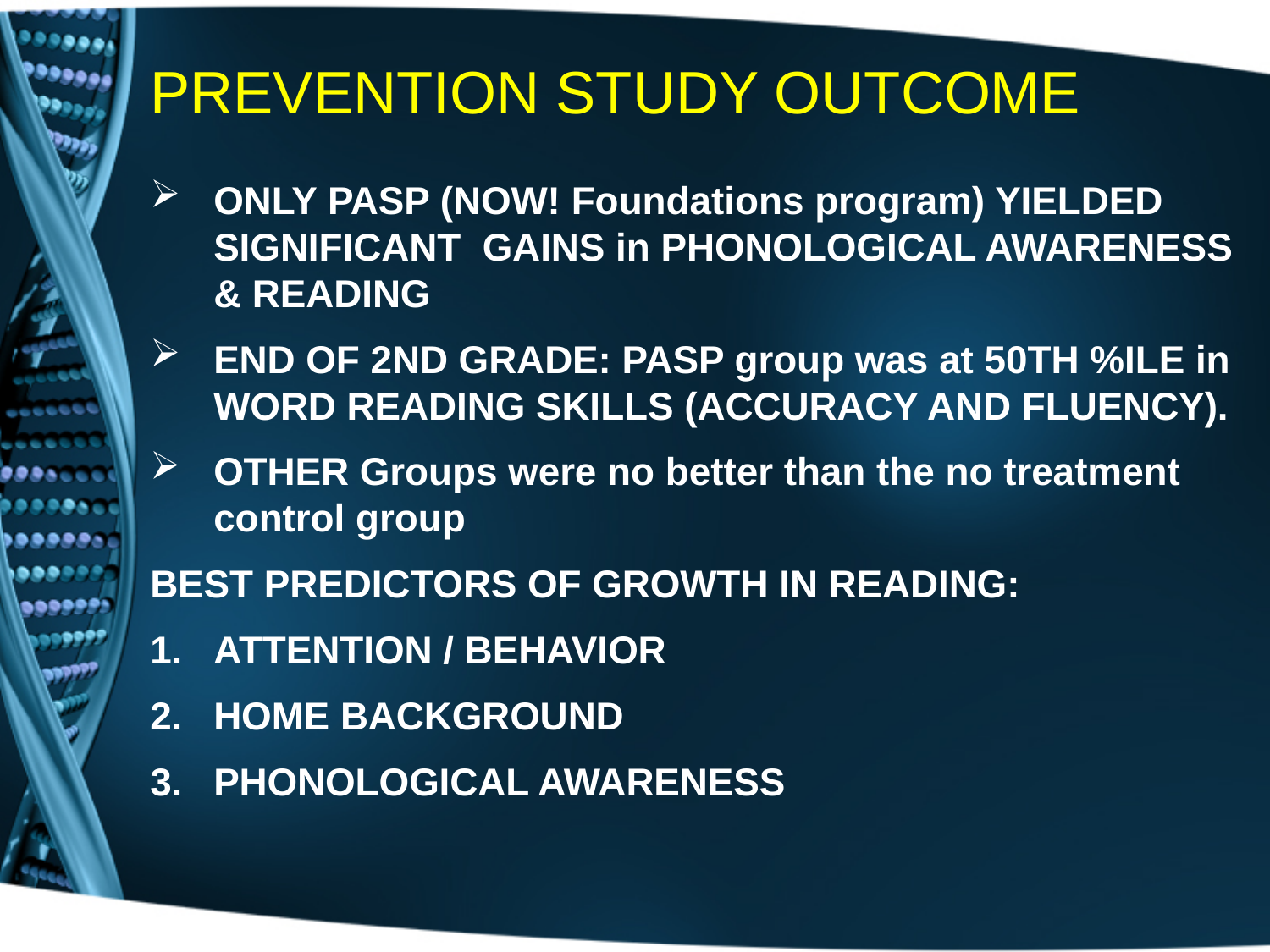

# PREVENTION STUDY OUTCOME
ONLY PASP (NOW! Foundations program) YIELDED SIGNIFICANT  GAINS in PHONOLOGICAL AWARENESS & READING
END OF 2ND GRADE: PASP group was at 50TH %ILE in WORD READING SKILLS (ACCURACY AND FLUENCY).
OTHER Groups were no better than the no treatment control group
BEST PREDICTORS OF GROWTH IN READING:
ATTENTION / BEHAVIOR
HOME BACKGROUND
PHONOLOGICAL AWARENESS